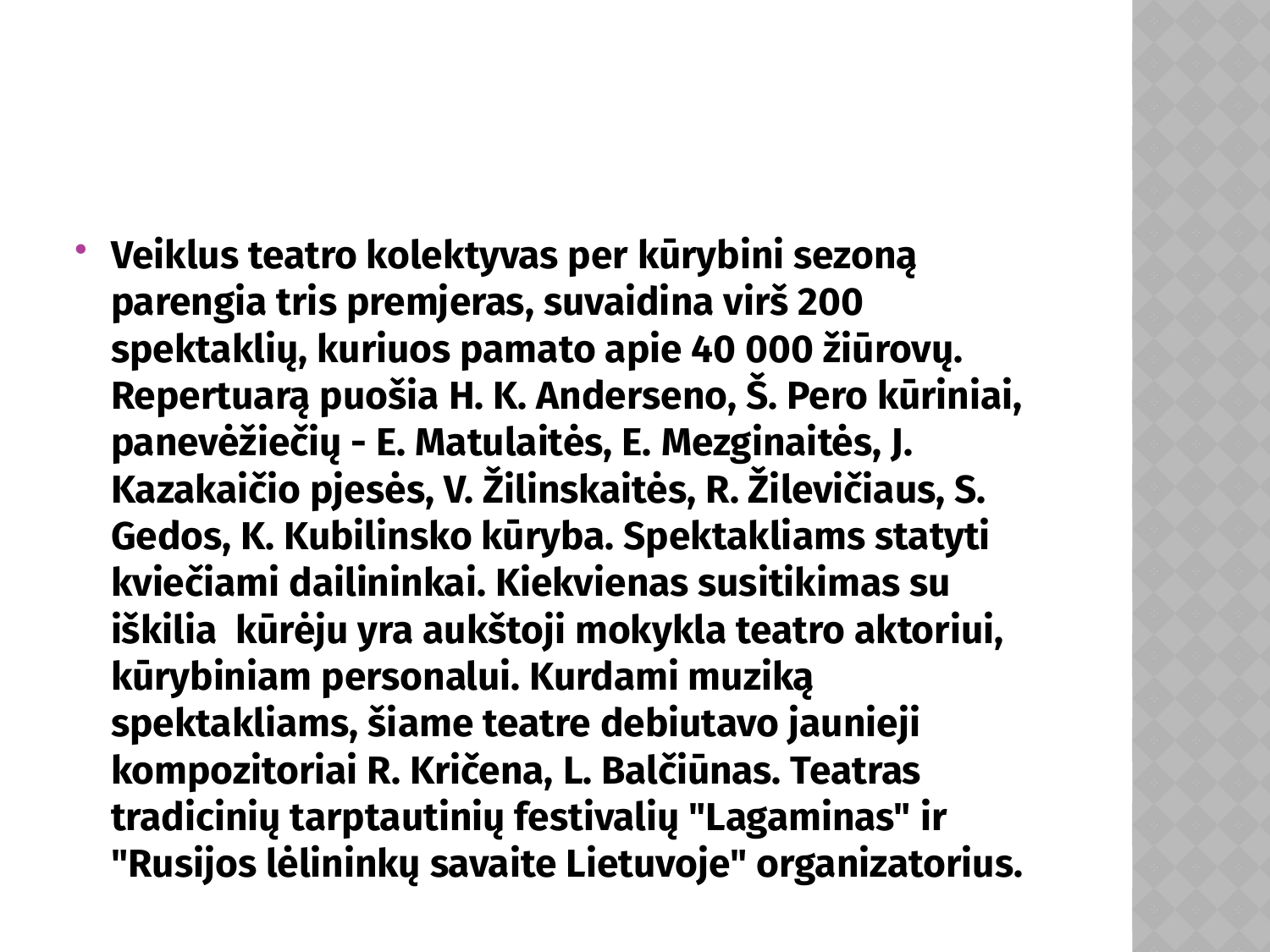

#
Veiklus teatro kolektyvas per kūrybini sezoną parengia tris premjeras, suvaidina virš 200 spektaklių, kuriuos pamato apie 40 000 žiūrovų. Repertuarą puošia H. K. Anderseno, Š. Pero kūriniai, panevėžiečių - E. Matulaitės, E. Mezginaitės, J. Kazakaičio pjesės, V. Žilinskaitės, R. Žilevičiaus, S. Gedos, K. Kubilinsko kūryba. Spektakliams statyti kviečiami dailininkai. Kiekvienas susitikimas su iškilia  kūrėju yra aukštoji mokykla teatro aktoriui, kūrybiniam personalui. Kurdami muziką spektakliams, šiame teatre debiutavo jaunieji kompozitoriai R. Kričena, L. Balčiūnas. Teatras tradicinių tarptautinių festivalių "Lagaminas" ir "Rusijos lėlininkų savaite Lietuvoje" organizatorius.